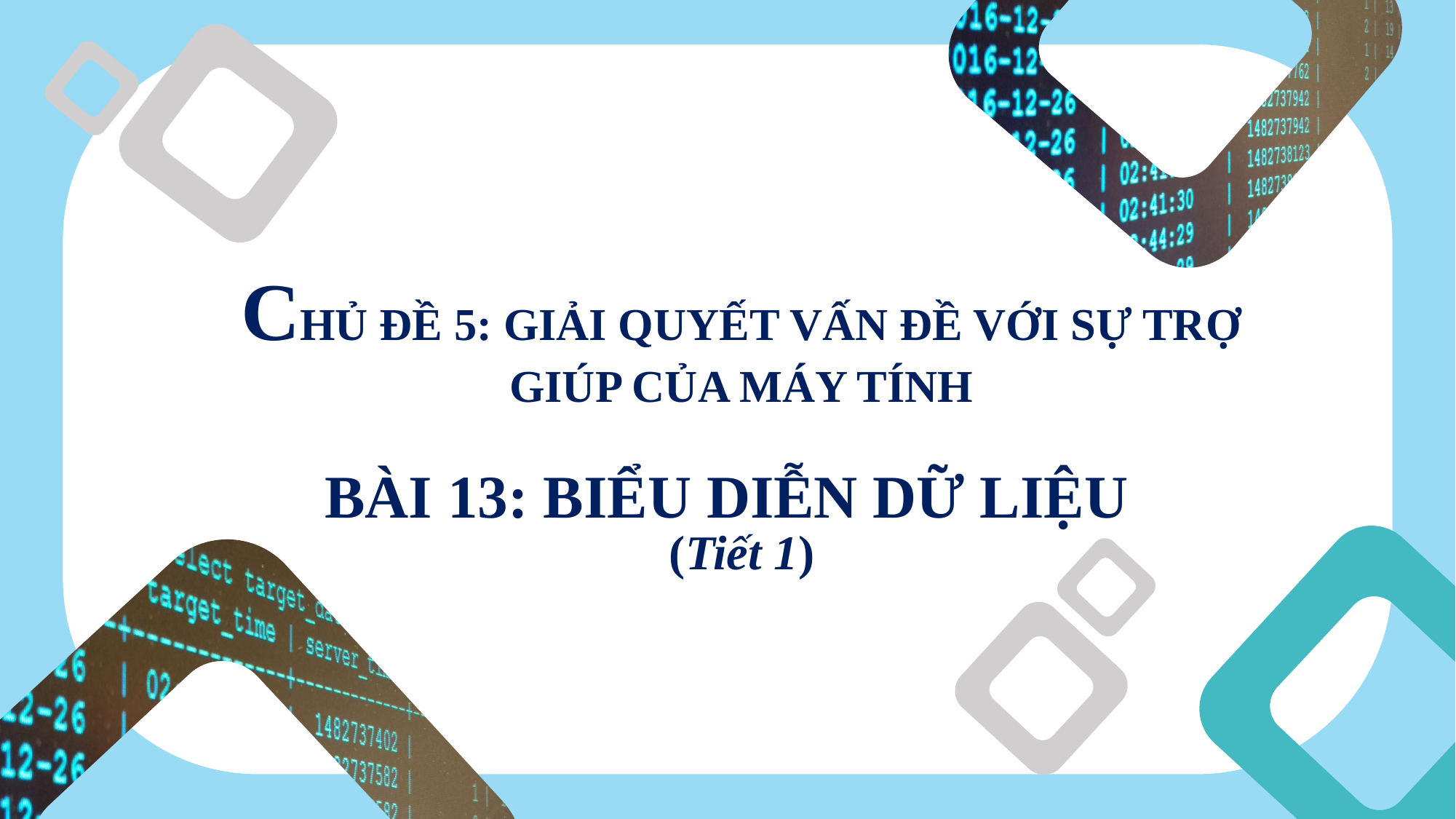

CHỦ ĐỀ 5: GIẢI QUYẾT VẤN ĐỀ VỚI SỰ TRỢ GIÚP CỦA MÁY TÍNH
BÀI 13: BIỂU DIỄN DỮ LIỆU
(Tiết 1)